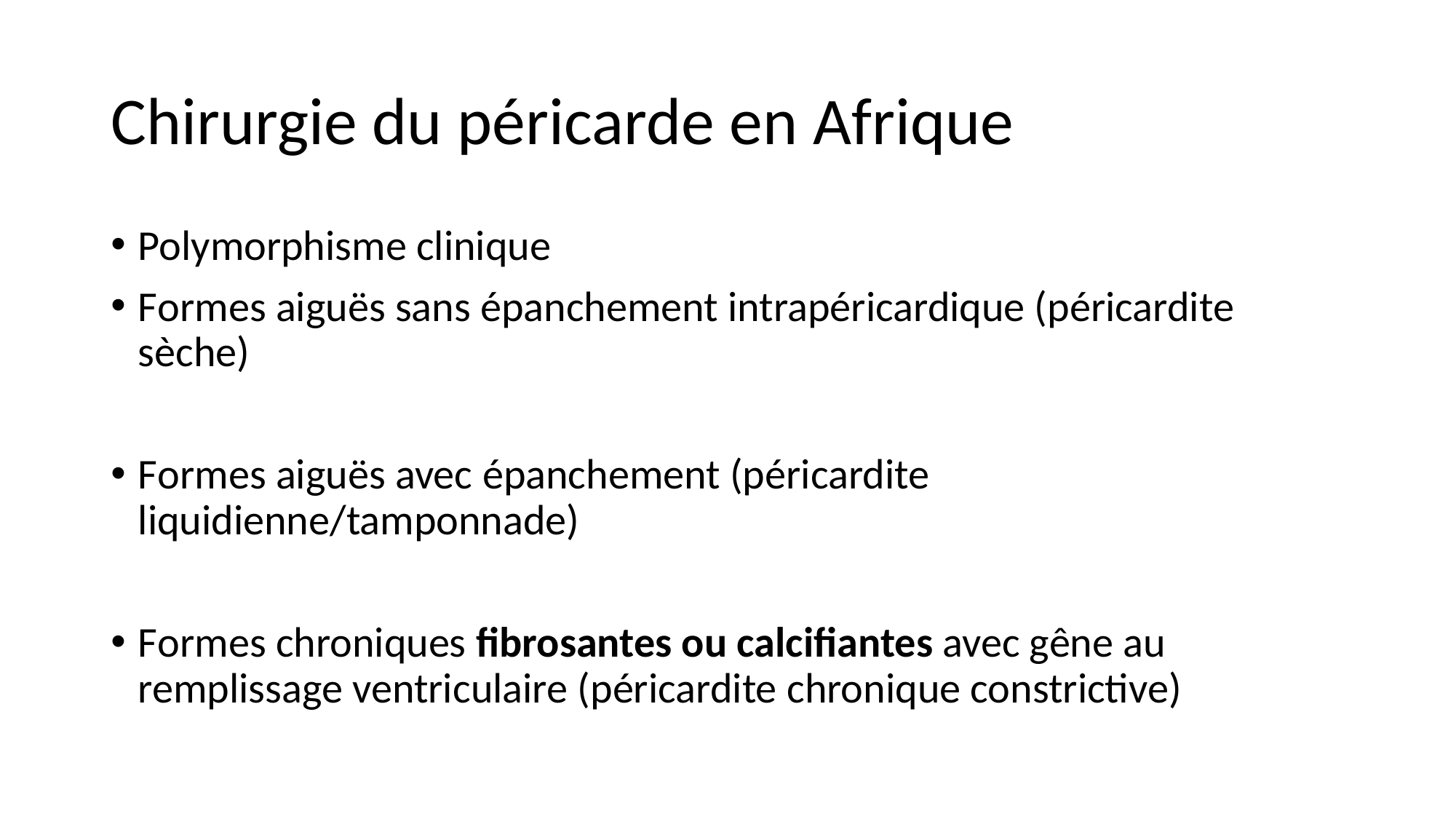

# Chirurgie du péricarde en Afrique
Polymorphisme clinique
Formes aiguës sans épanchement intrapéricardique (péricardite sèche)

Formes aiguës avec épanchement (péricardite liquidienne/tamponnade)

Formes chroniques fibrosantes ou calcifiantes avec gêne au remplissage ventriculaire (péricardite chronique constrictive)